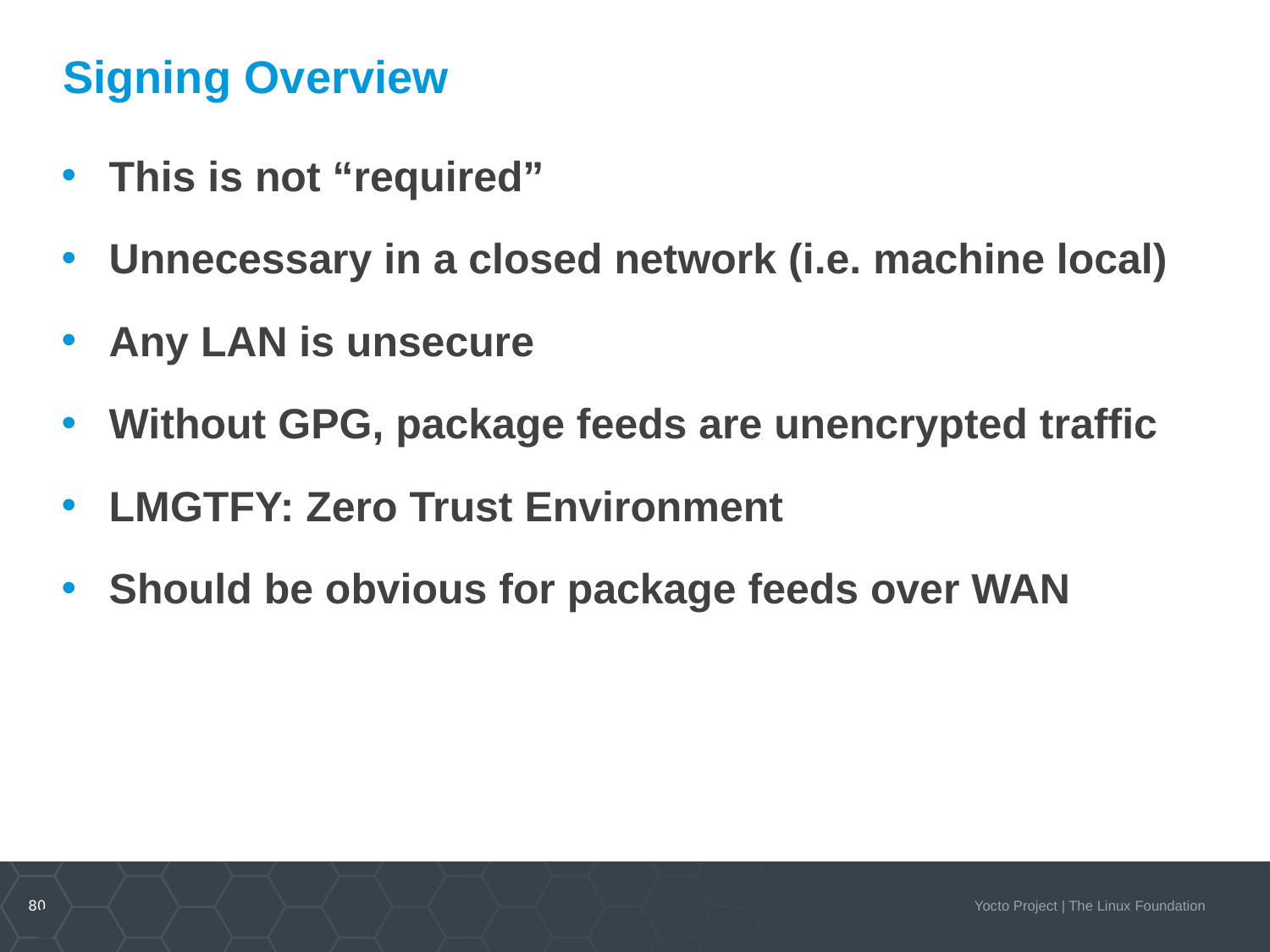

# Signing Overview
This is not “required”
Unnecessary in a closed network (i.e. machine local)
Any LAN is unsecure
Without GPG, package feeds are unencrypted traffic
LMGTFY: Zero Trust Environment
Should be obvious for package feeds over WAN
80